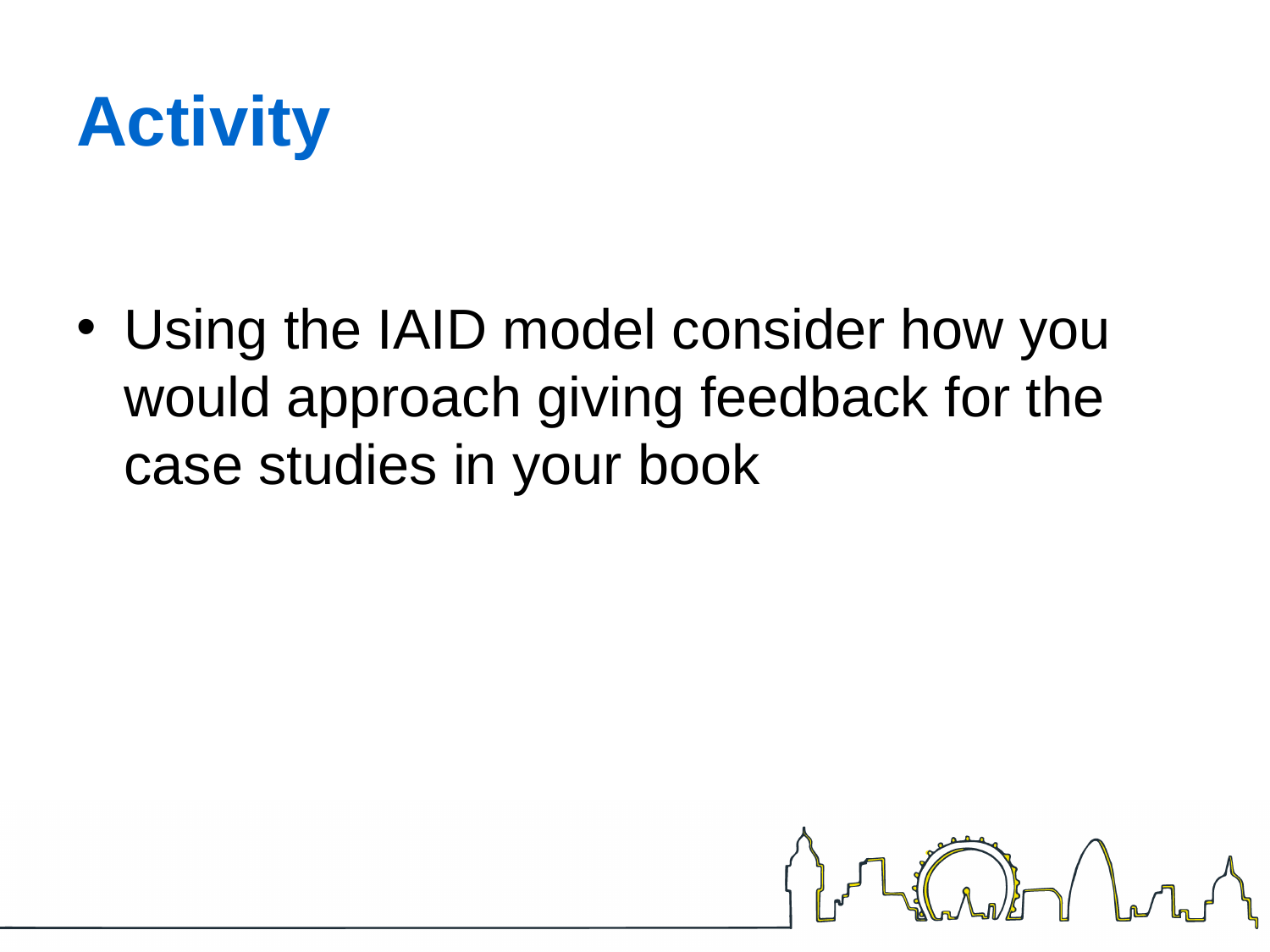

# Activity
Using the IAID model consider how you would approach giving feedback for the case studies in your book